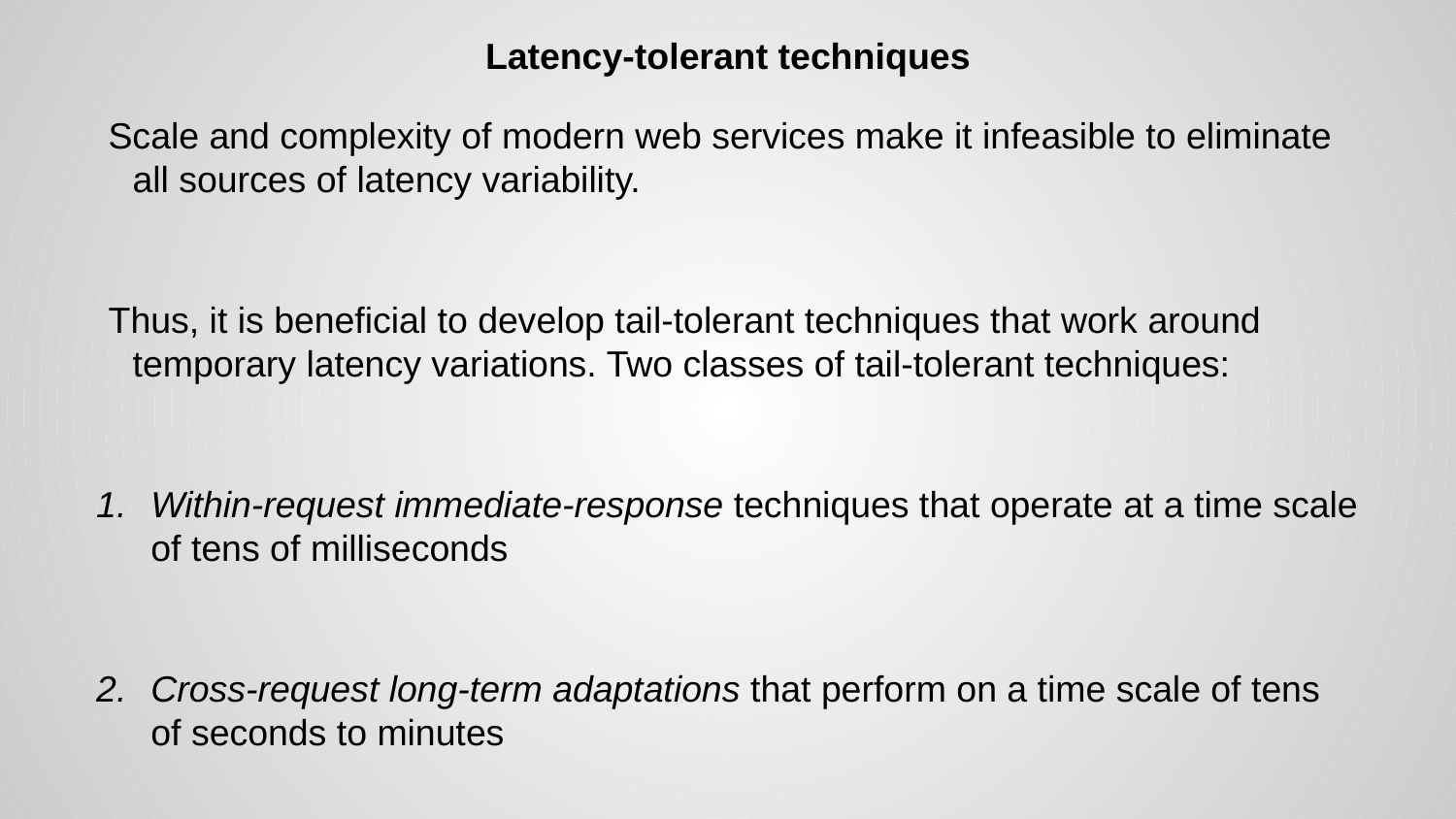

# Latency-tolerant techniques
Scale and complexity of modern web services make it infeasible to eliminate all sources of latency variability.

Thus, it is beneficial to develop tail-tolerant techniques that work around 	temporary latency variations. Two classes of tail-tolerant techniques:

Within-request immediate-response techniques that operate at a time scale
of tens of milliseconds

Cross-request long-term adaptations that perform on a time scale of tens of seconds to minutes